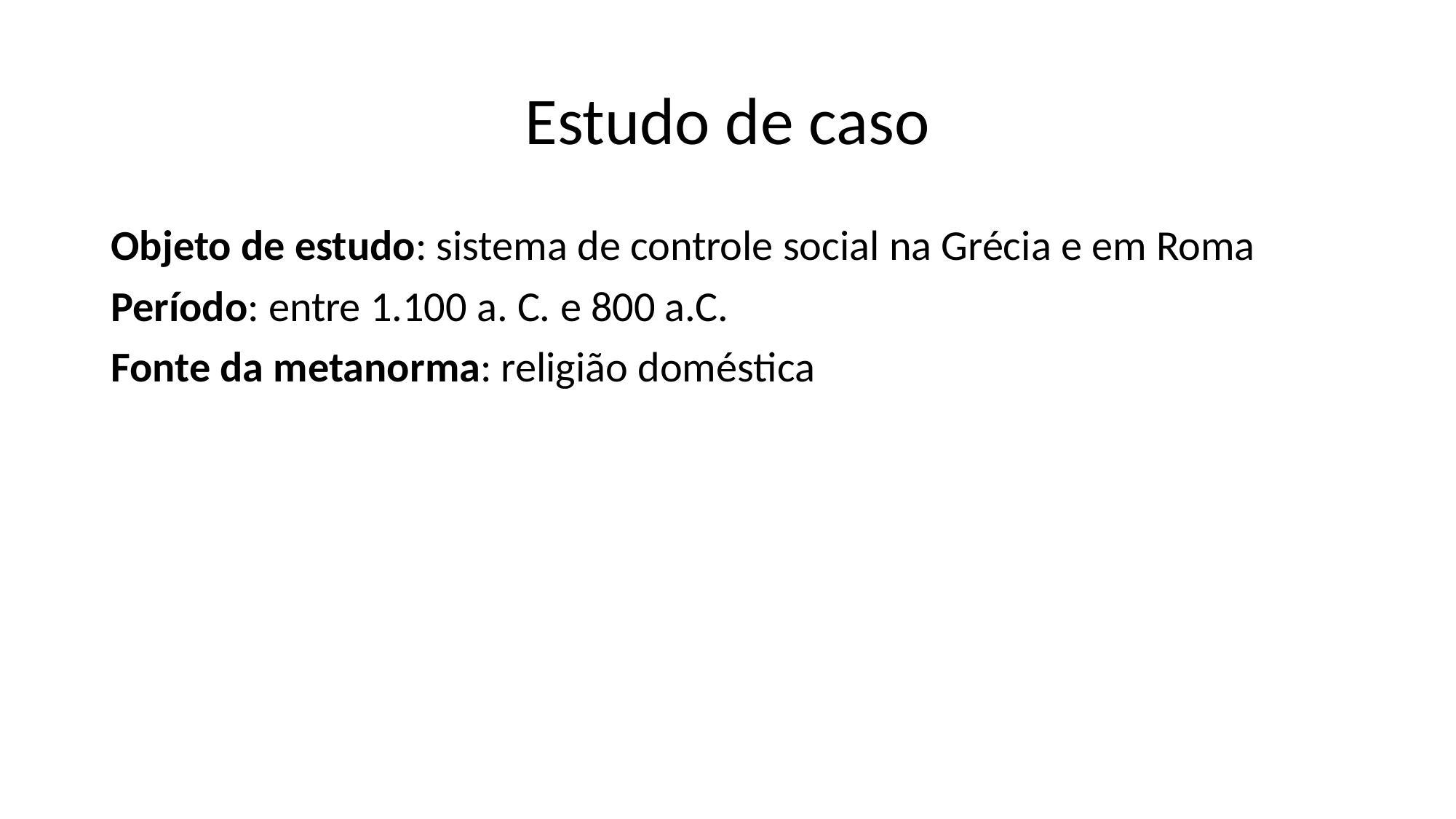

# Estudo de caso
Objeto de estudo: sistema de controle social na Grécia e em Roma
Período: entre 1.100 a. C. e 800 a.C.
Fonte da metanorma: religião doméstica